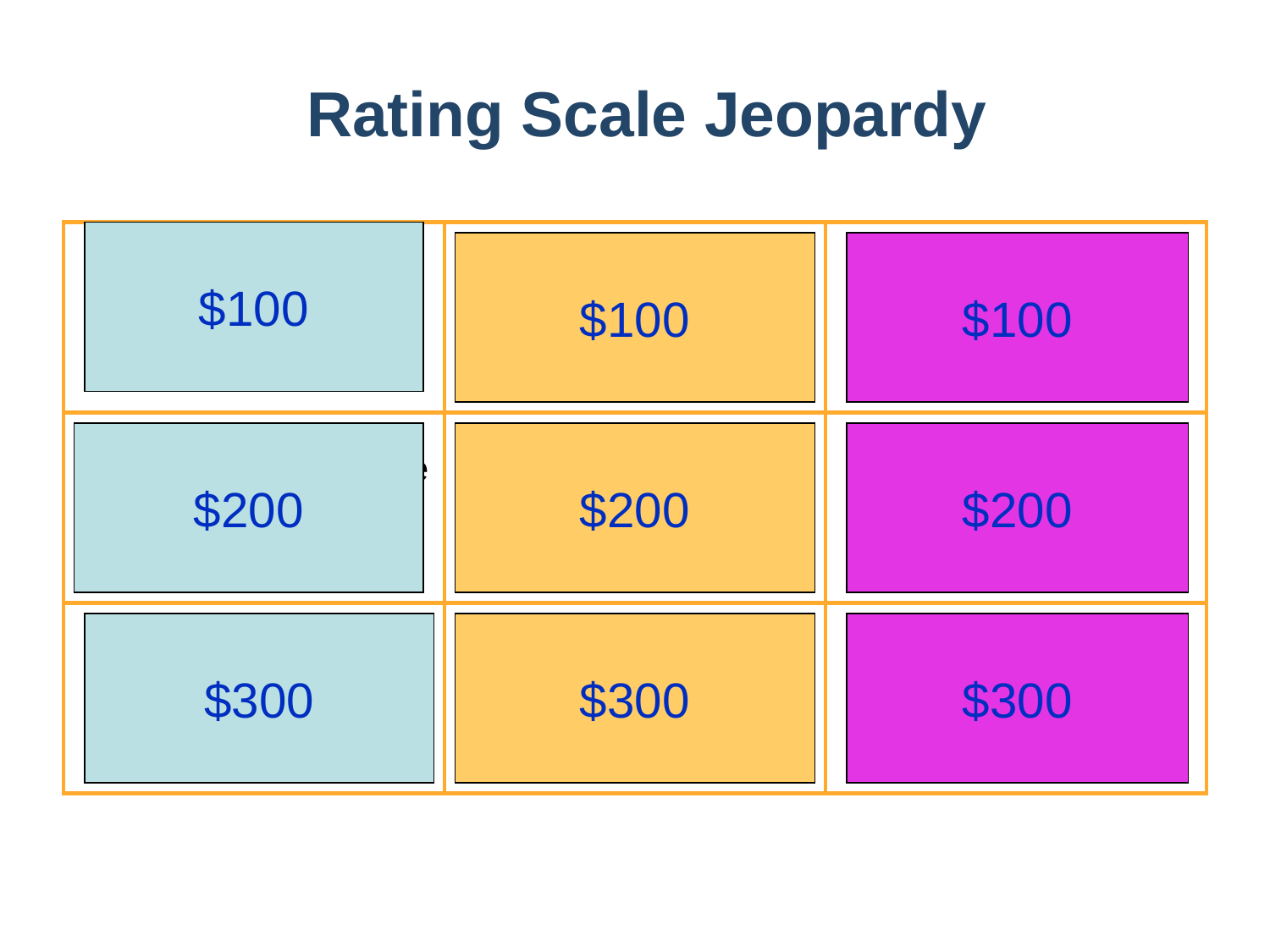

# Rating Scale Jeopardy
| Age appropriate functioning – no concerns | Mix of age appropriate and not age appropriate functioning | No age appropriate functioning – not yet showing immediate foundational skills |
| --- | --- | --- |
| Some age appropriate functioning but very little | No age appropriate functioning – lots of immediate foundational skills | Age appropriate functioning – some concerns |
| Rarely shows age appropriate functioning | No age appropriate functioning – some immediate foundational skills | Age appropriate functioning |
$100
$100
$100
$200
$200
$200
$300
$300
$300